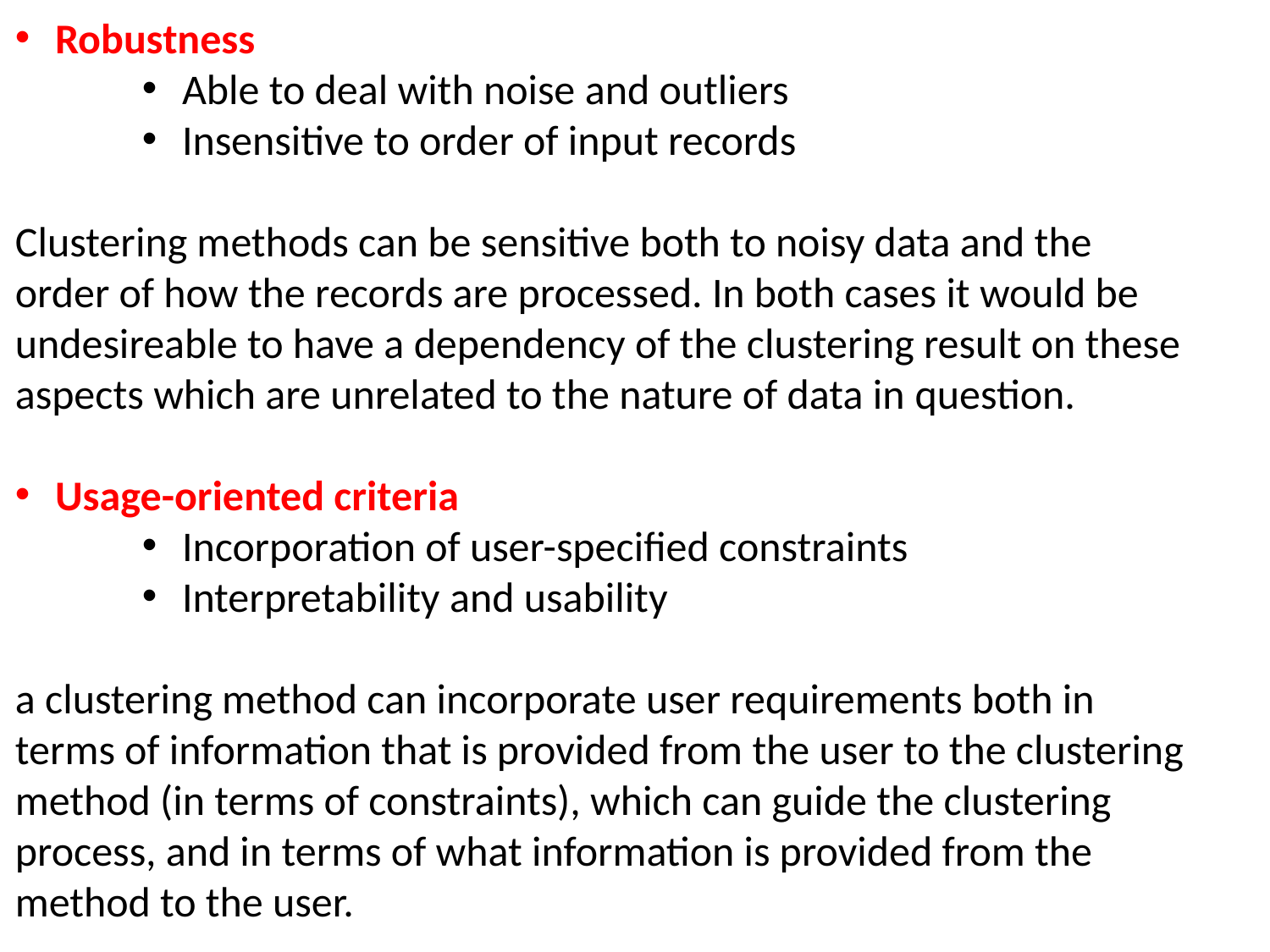

Robustness
Able to deal with noise and outliers
Insensitive to order of input records

Clustering methods can be sensitive both to noisy data and the order of how the records are processed. In both cases it would be undesireable to have a dependency of the clustering result on these aspects which are unrelated to the nature of data in question.

Usage-oriented criteria
Incorporation of user-specified constraints
Interpretability and usability

a clustering method can incorporate user requirements both in terms of information that is provided from the user to the clustering method (in terms of constraints), which can guide the clustering process, and in terms of what information is provided from the method to the user.